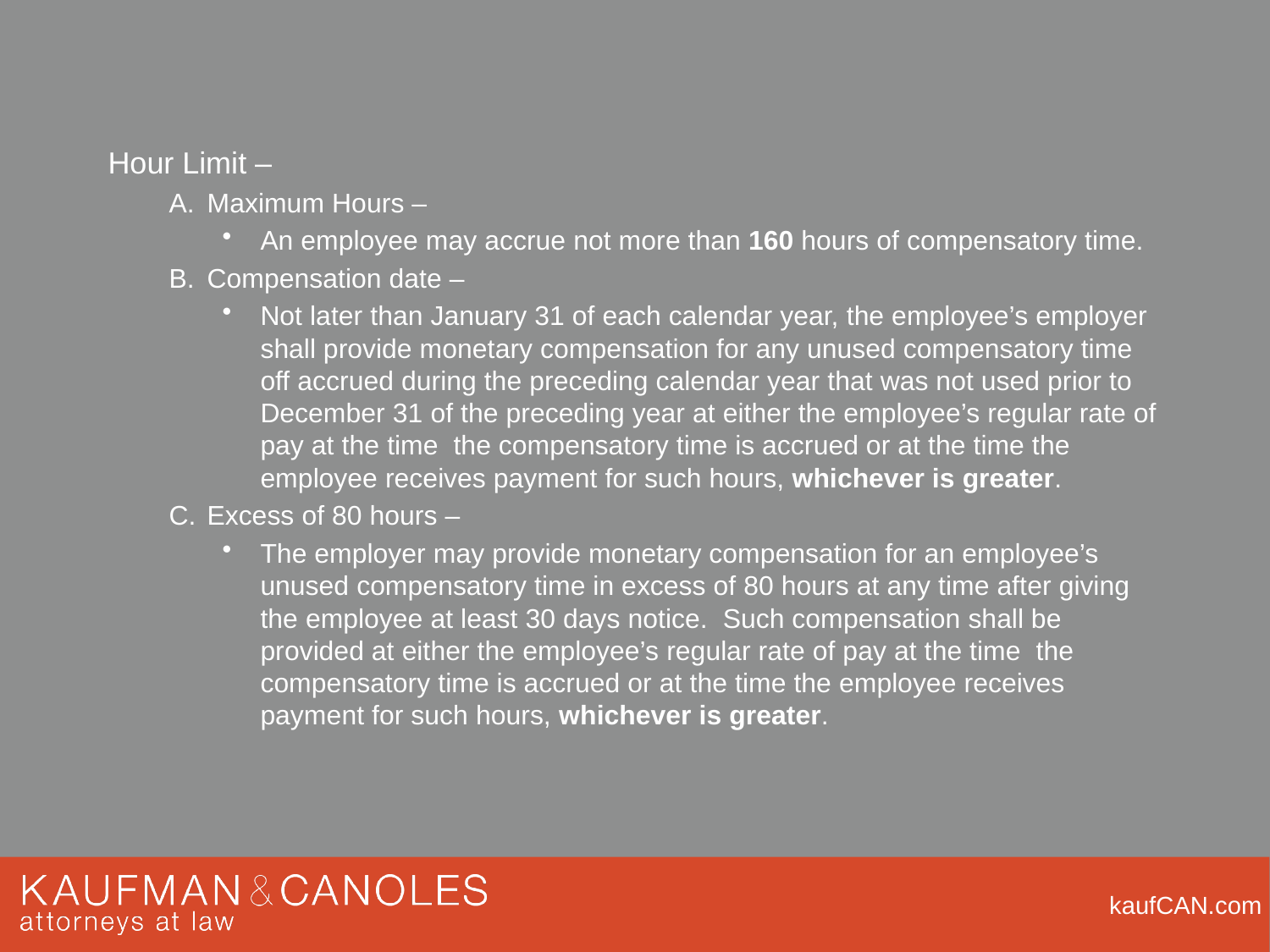

Hour Limit –
Maximum Hours –
An employee may accrue not more than 160 hours of compensatory time.
Compensation date –
Not later than January 31 of each calendar year, the employee’s employer shall provide monetary compensation for any unused compensatory time off accrued during the preceding calendar year that was not used prior to December 31 of the preceding year at either the employee’s regular rate of pay at the time  the compensatory time is accrued or at the time the employee receives payment for such hours, whichever is greater.
Excess of 80 hours –
The employer may provide monetary compensation for an employee’s unused compensatory time in excess of 80 hours at any time after giving the employee at least 30 days notice.  Such compensation shall be provided at either the employee’s regular rate of pay at the time  the compensatory time is accrued or at the time the employee receives payment for such hours, whichever is greater.